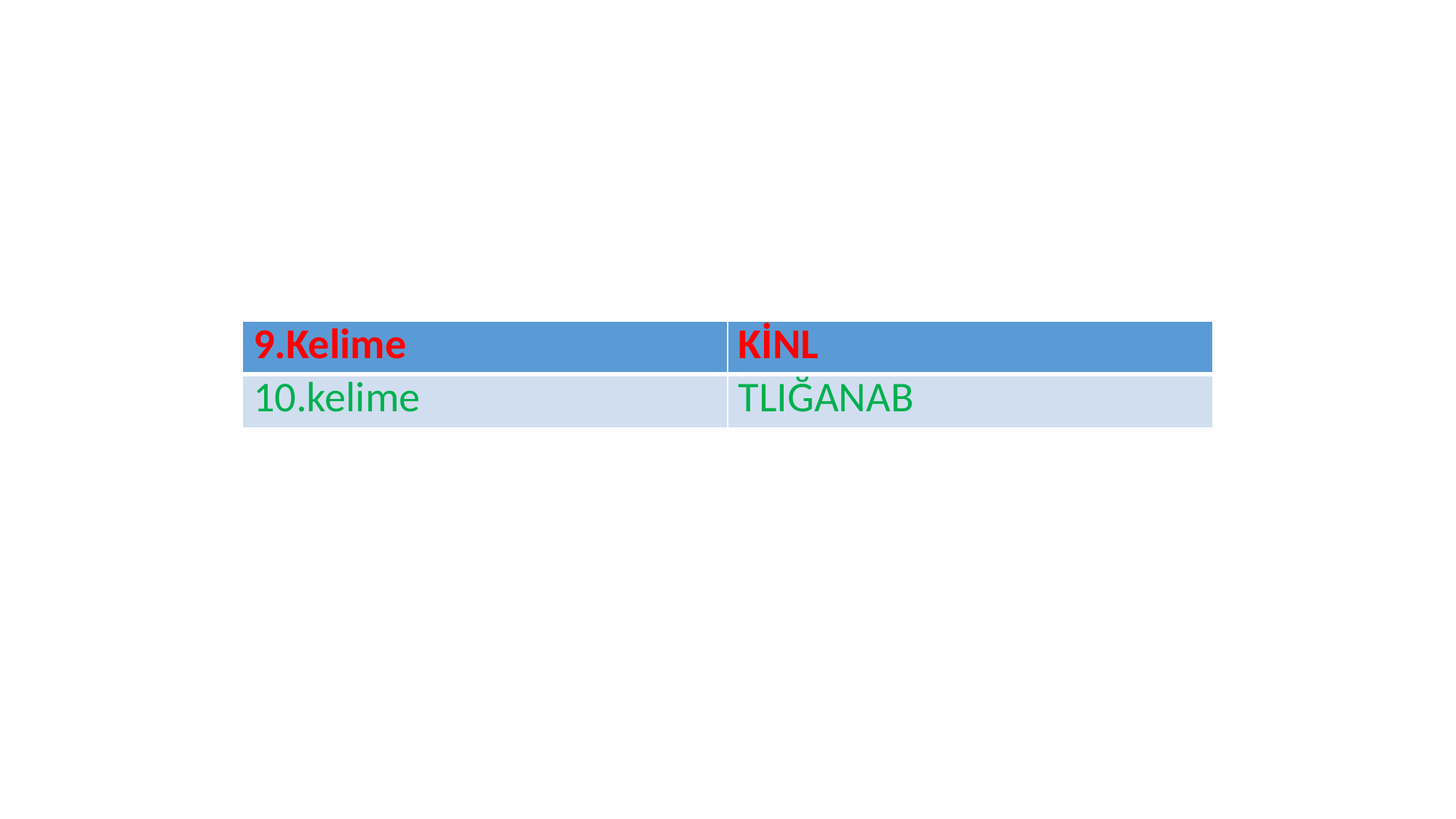

| 9.Kelime | KİNL |
| --- | --- |
| 10.kelime | TLIĞANAB |